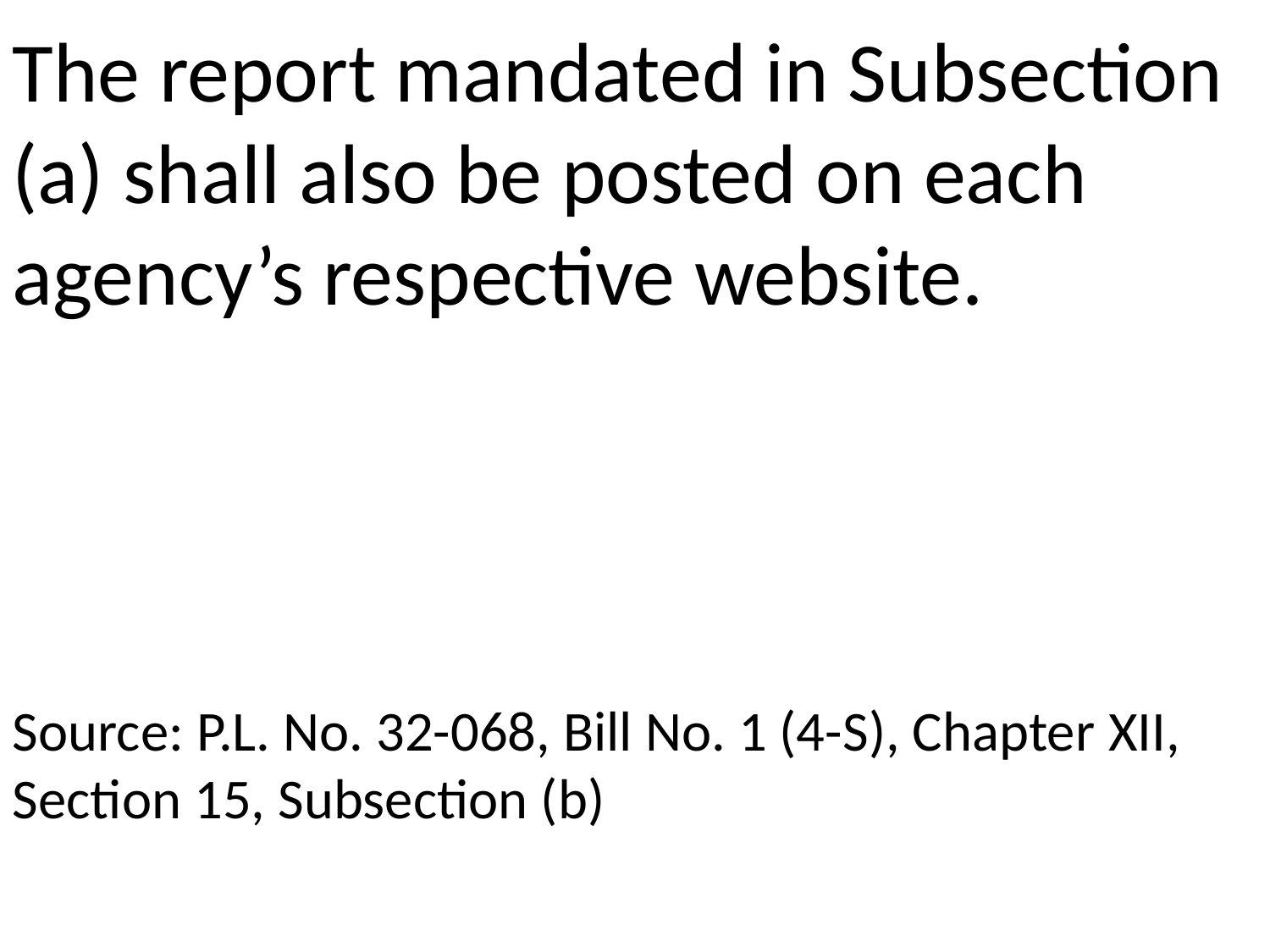

The report mandated in Subsection (a) shall also be posted on each agency’s respective website.

Source: P.L. No. 32-068, Bill No. 1 (4-S), Chapter XII, Section 15, Subsection (b)